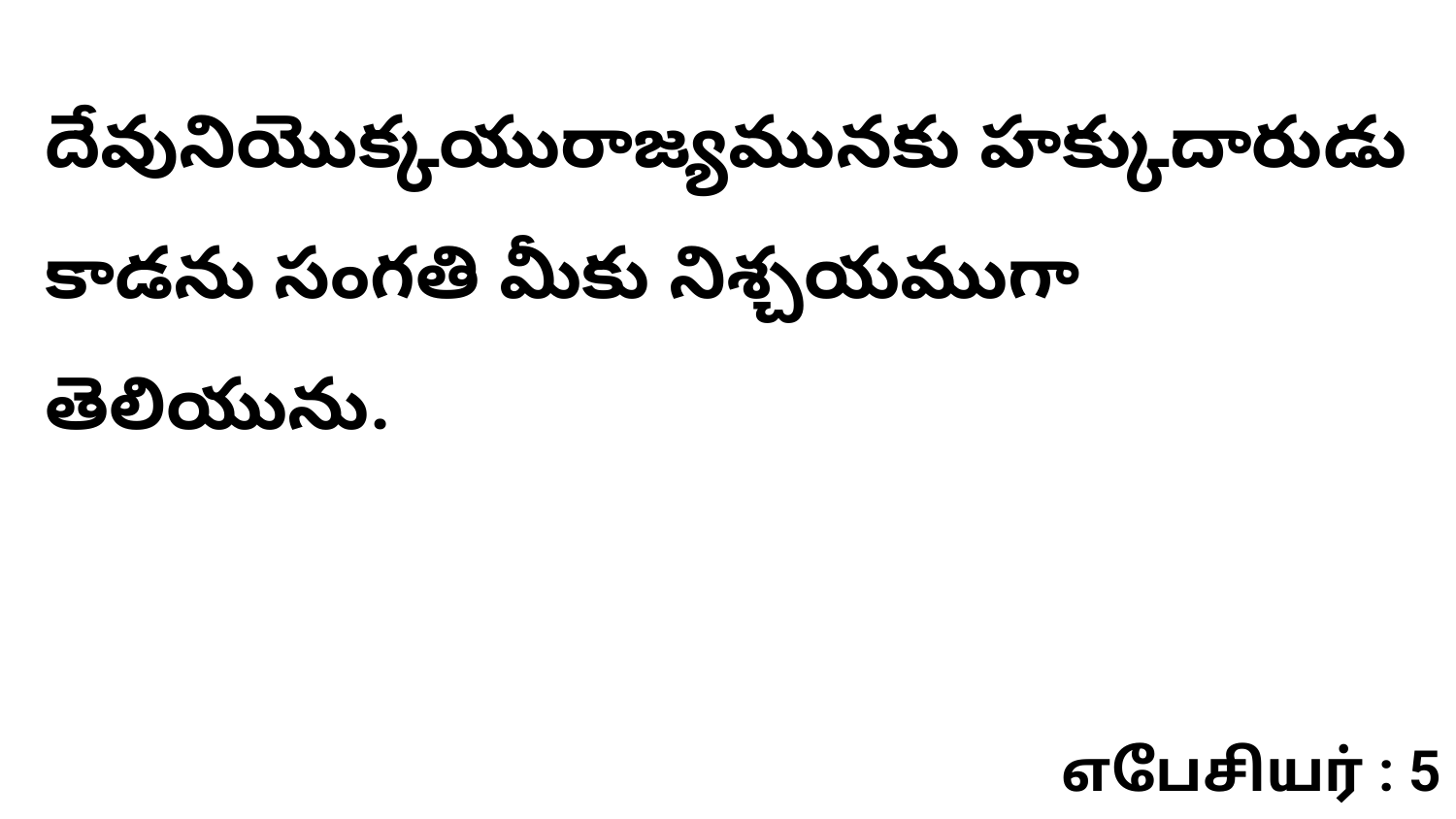

దేవునియొక్కయురాజ్యమునకు హక్కుదారుడు కాడను సంగతి మీకు నిశ్చయముగా తెలియును.
எபேசியர் : 5